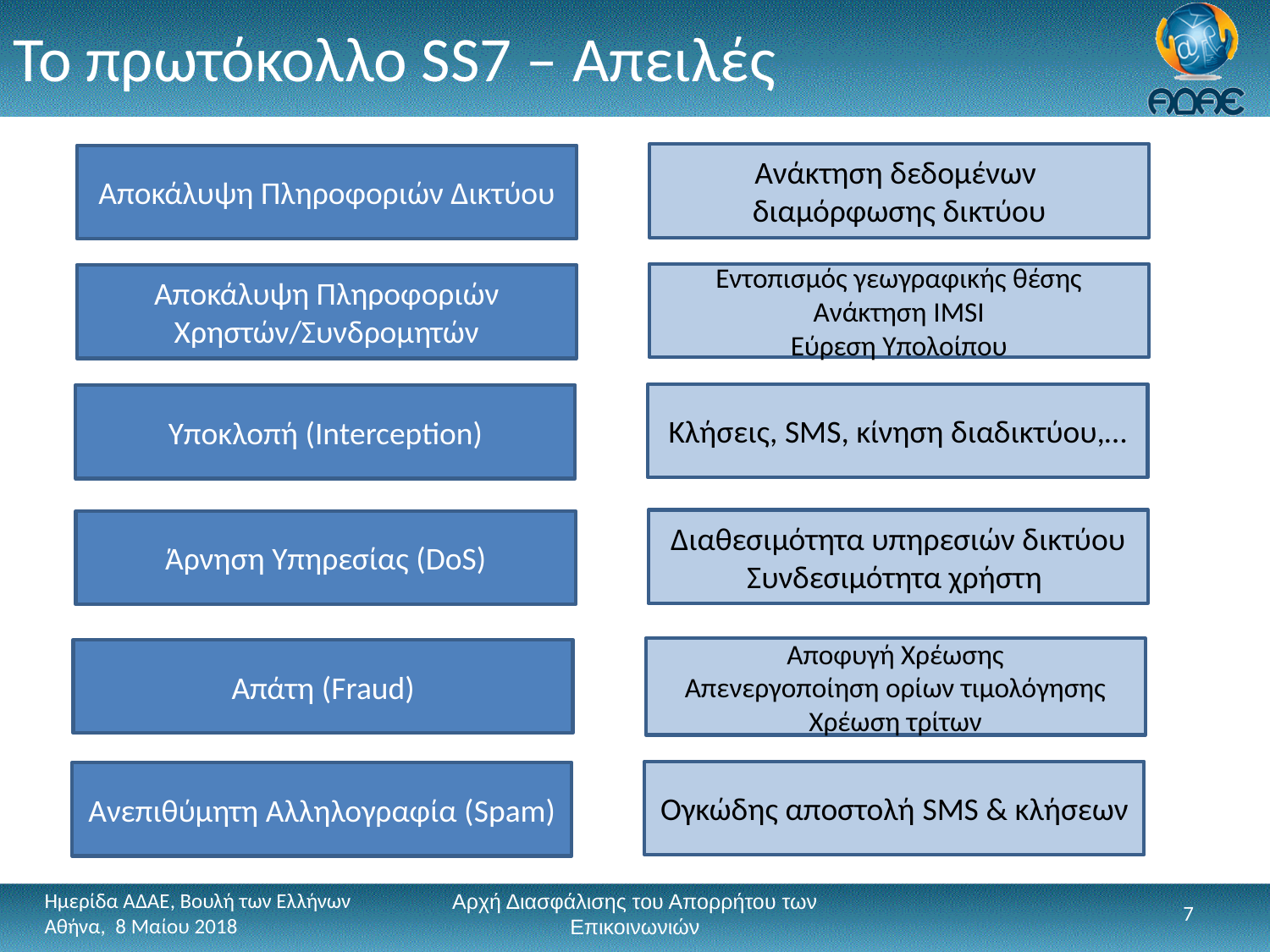

# Το πρωτόκολλο SS7 – Απειλές
Ανάκτηση δεδομένων
διαμόρφωσης δικτύου
Αποκάλυψη Πληροφοριών Δικτύου
Εντοπισμός γεωγραφικής θέσης
Ανάκτηση IMSI
Εύρεση Υπολοίπου
Αποκάλυψη Πληροφοριών Χρηστών/Συνδρομητών
Κλήσεις, SMS, κίνηση διαδικτύου,…
Υποκλοπή (Interception)
Διαθεσιμότητα υπηρεσιών δικτύου
Συνδεσιμότητα χρήστη
Άρνηση Υπηρεσίας (DoS)
Αποφυγή Χρέωσης
Απενεργοποίηση ορίων τιμολόγησης
Χρέωση τρίτων
Απάτη (Fraud)
Ογκώδης αποστολή SMS & κλήσεων
Ανεπιθύμητη Αλληλογραφία (Spam)
Ημερίδα ΑΔΑΕ, Βουλή των Ελλήνων Αθήνα,  8 Μαίου 2018
7
Αρχή Διασφάλισης του Απορρήτου των Επικοινωνιών